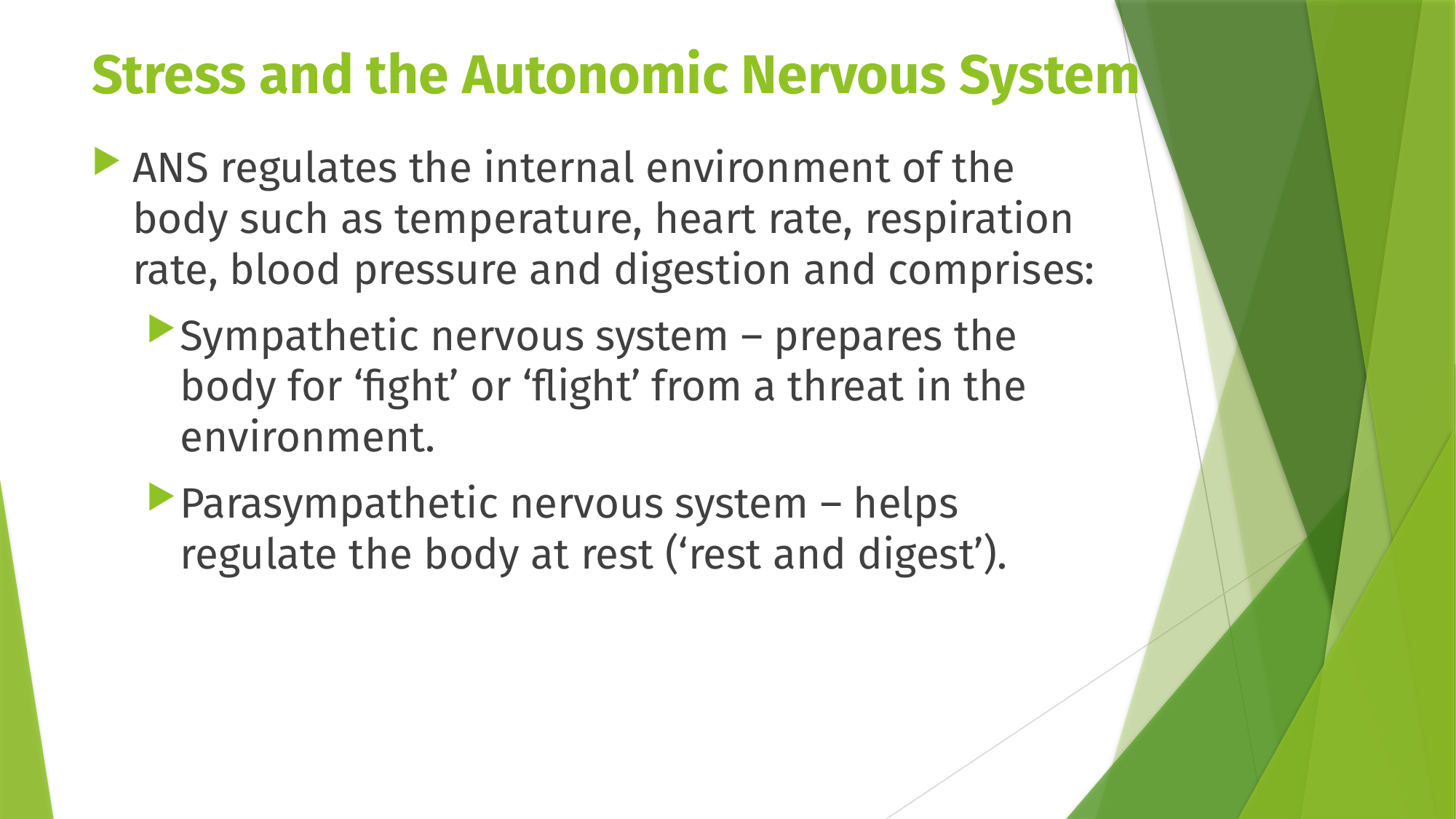

# Stress and the Autonomic Nervous System
ANS regulates the internal environment of the body such as temperature, heart rate, respiration rate, blood pressure and digestion and comprises:
Sympathetic nervous system – prepares the body for ‘fight’ or ‘flight’ from a threat in the environment.
Parasympathetic nervous system – helps regulate the body at rest (‘rest and digest’).